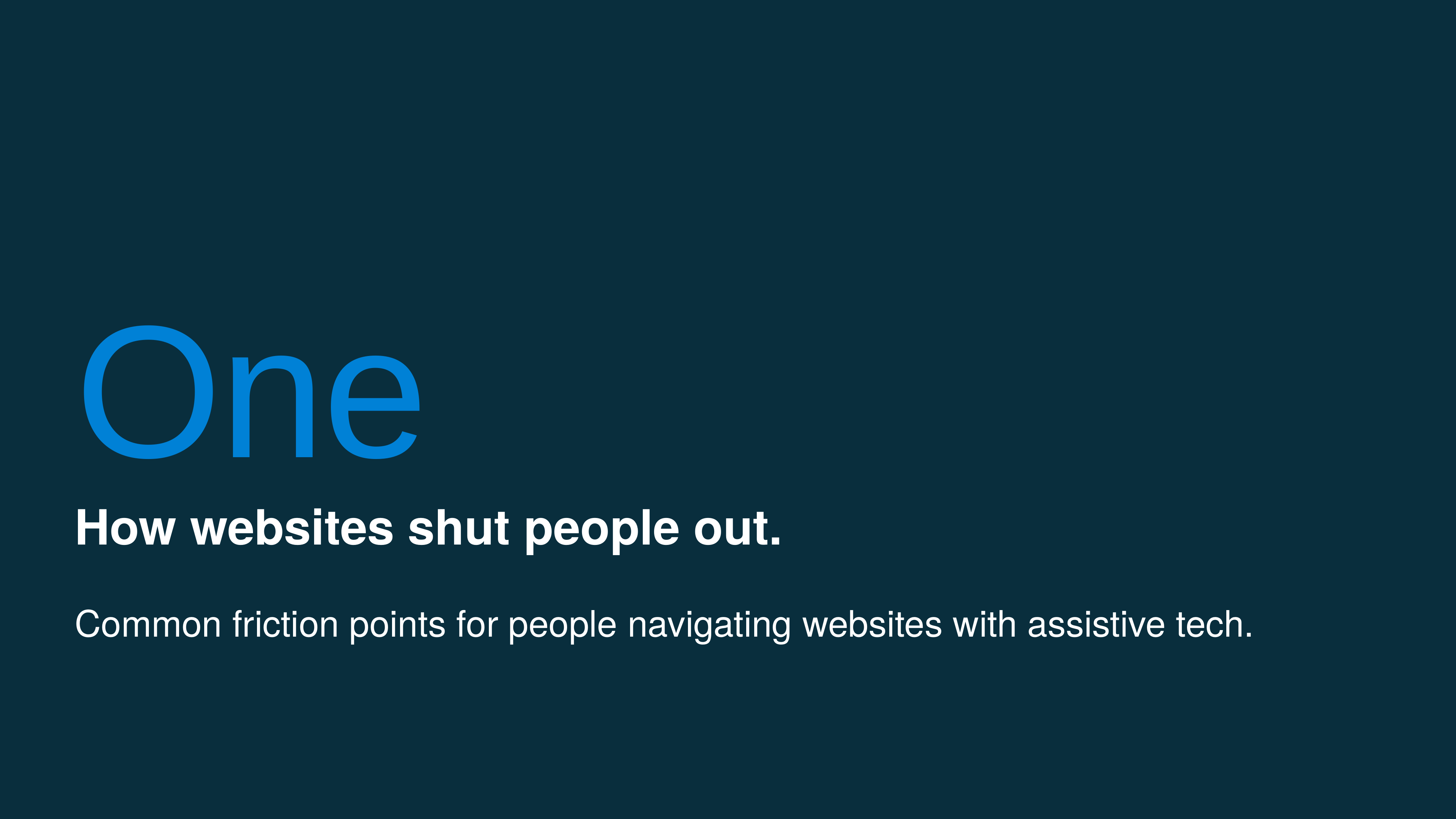

One
How websites shut people out.
Common friction points for people navigating websites with assistive tech.